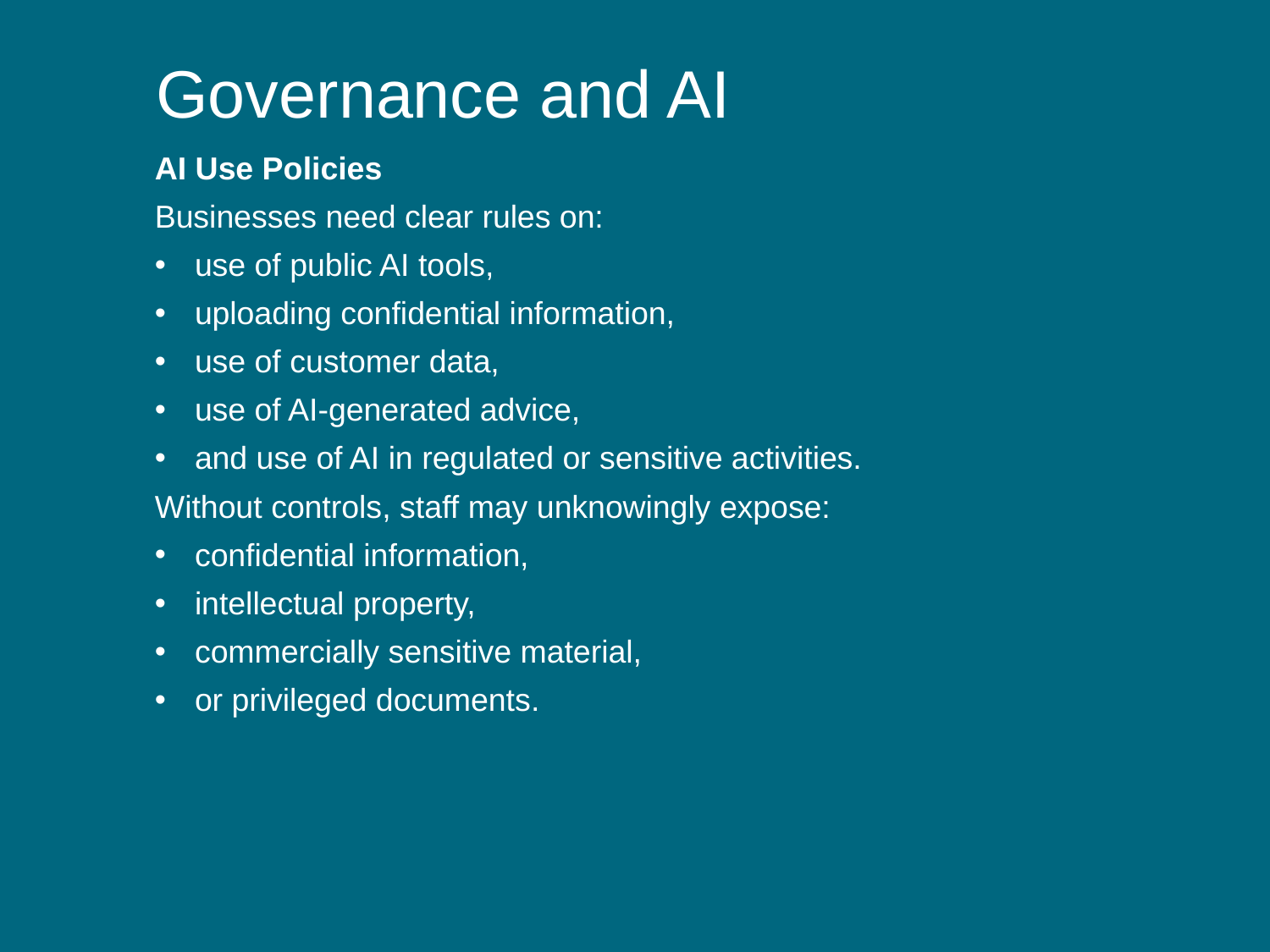

# Governance and AI
AI Use Policies
Businesses need clear rules on:
use of public AI tools,
uploading confidential information,
use of customer data,
use of AI-generated advice,
and use of AI in regulated or sensitive activities.
Without controls, staff may unknowingly expose:
confidential information,
intellectual property,
commercially sensitive material,
or privileged documents.